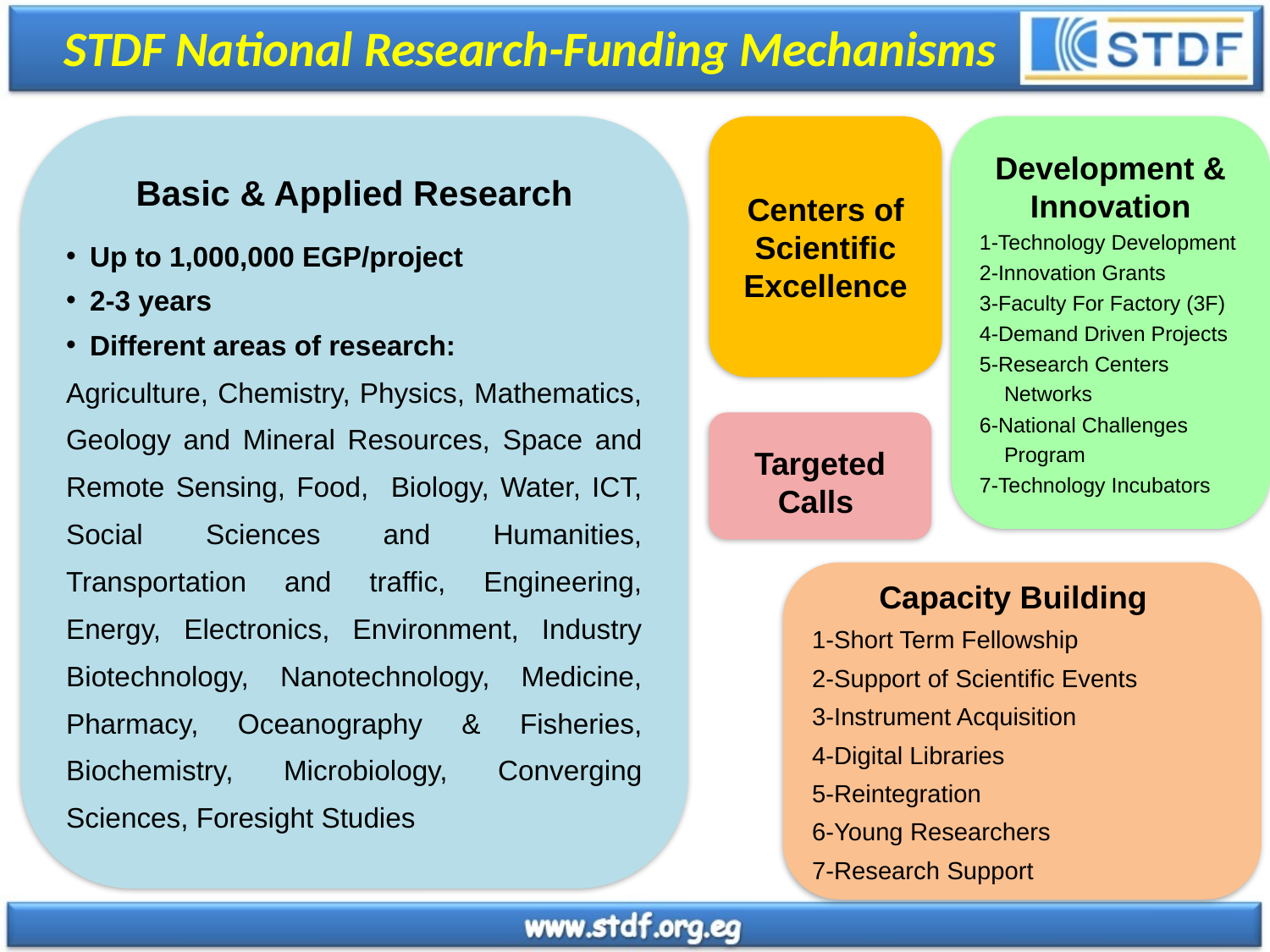

STDF National Research-Funding Mechanisms
Basic & Applied Research

Up to 1,000,000 EGP/project
2-3 years
Different areas of research:
Agriculture, Chemistry, Physics, Mathematics, Geology and Mineral Resources, Space and Remote Sensing, Food,  Biology, Water, ICT, Social Sciences and Humanities, Transportation and traffic, Engineering, Energy, Electronics, Environment, Industry Biotechnology, Nanotechnology, Medicine, Pharmacy, Oceanography & Fisheries, Biochemistry, Microbiology, Converging Sciences, Foresight Studies
Centers of Scientific Excellence
Development & Innovation
1-Technology Development
2-Innovation Grants
3-Faculty For Factory (3F)
4-Demand Driven Projects
5-Research Centers Networks
6-National Challenges Program
7-Technology Incubators

Targeted Calls

Capacity Building
1-Short Term Fellowship
2-Support of Scientific Events
3-Instrument Acquisition
4-Digital Libraries
5-Reintegration
6-Young Researchers
7-Research Support